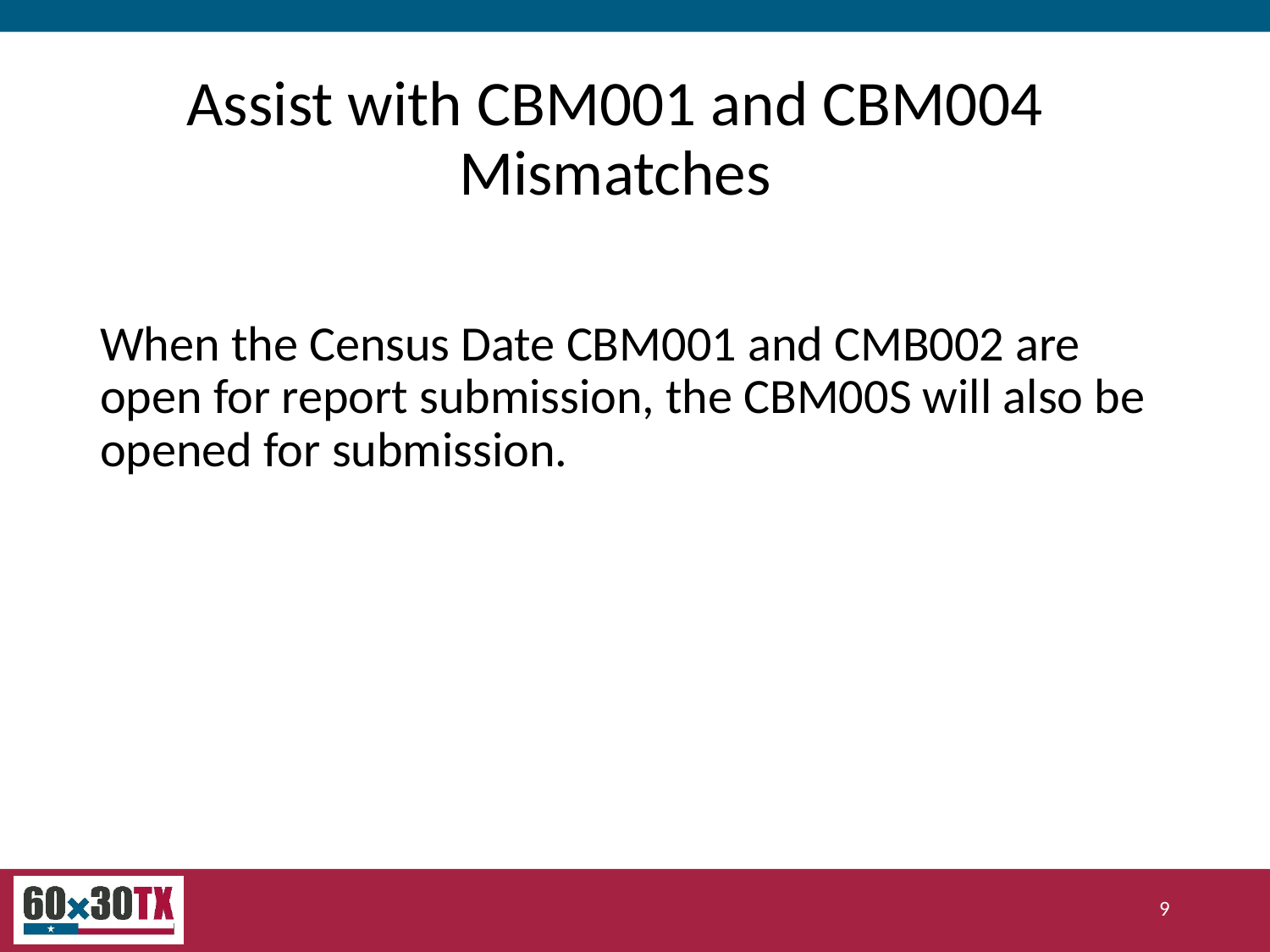

# Assist with CBM001 and CBM004 Mismatches

When the Census Date CBM001 and CMB002 are open for report submission, the CBM00S will also be opened for submission.

9